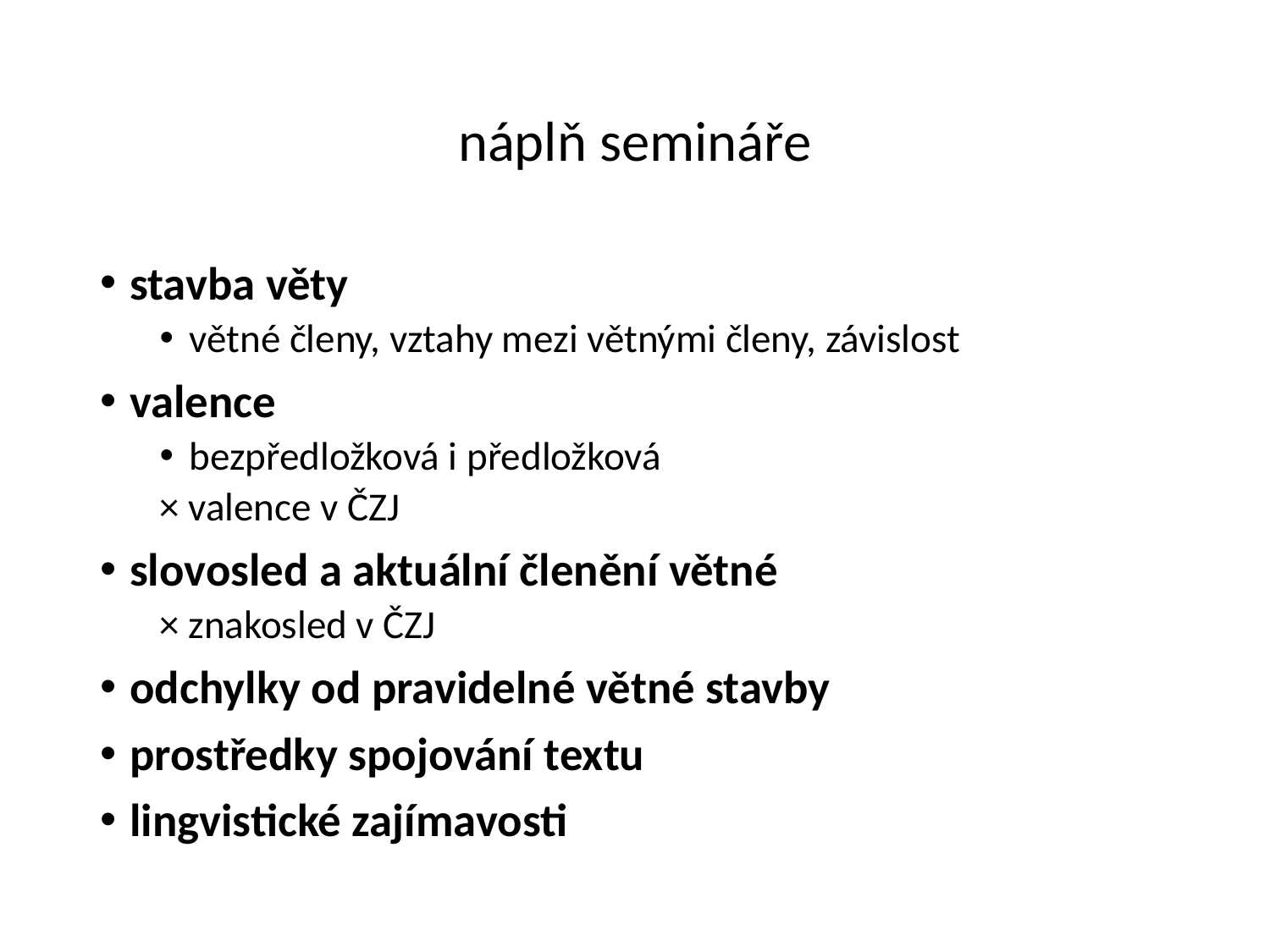

# náplň semináře
stavba věty
větné členy, vztahy mezi větnými členy, závislost
valence
bezpředložková i předložková
× valence v ČZJ
slovosled a aktuální členění větné
× znakosled v ČZJ
odchylky od pravidelné větné stavby
prostředky spojování textu
lingvistické zajímavosti